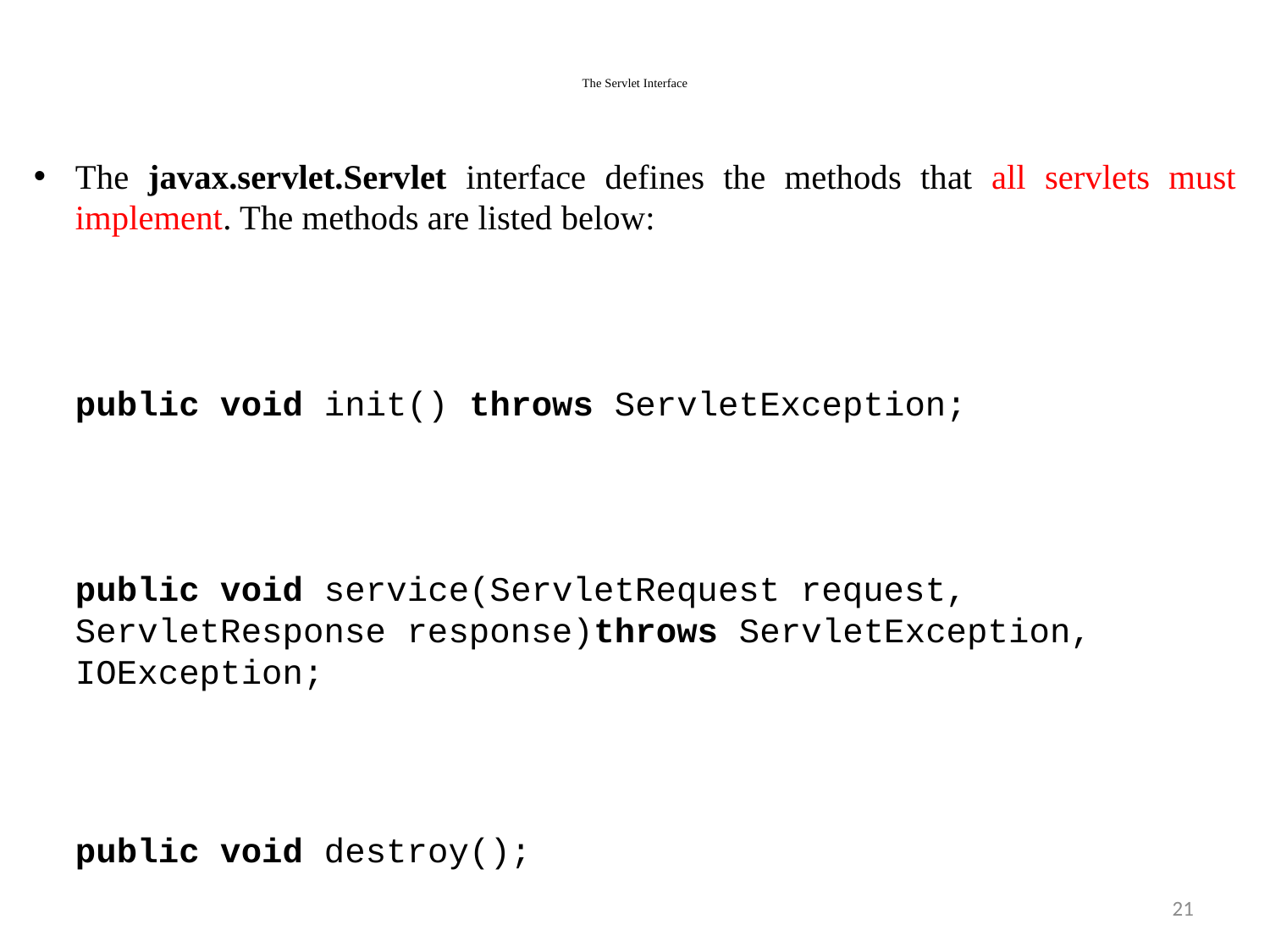

# The Servlet Interface
The javax.servlet.Servlet interface defines the methods that all servlets must implement. The methods are listed below:

public void init() throws ServletException;

	public void service(ServletRequest request, ServletResponse response)throws ServletException, IOException;

public void destroy();
21